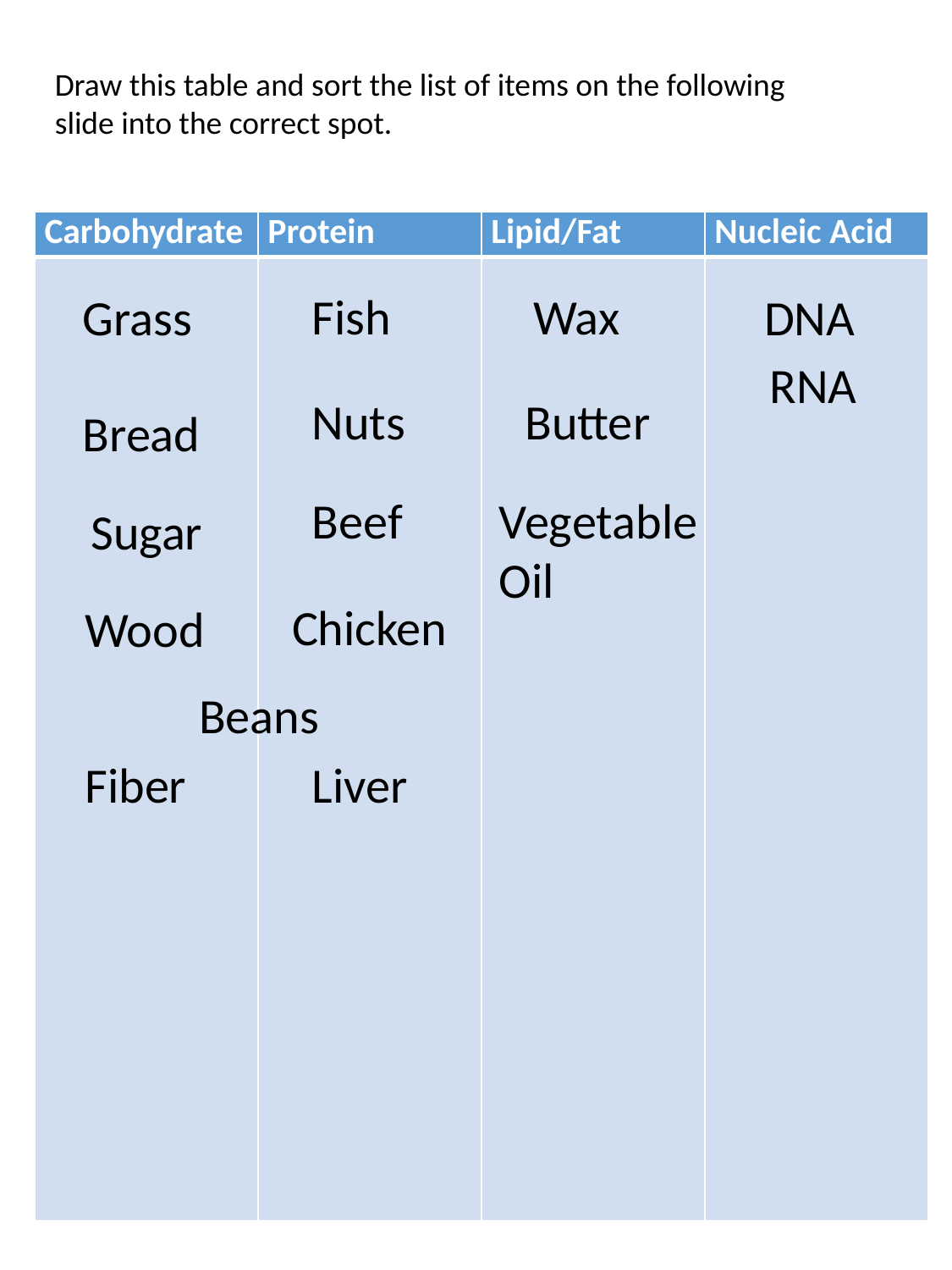

Draw this table and sort the list of items on the following slide into the correct spot.
| Carbohydrate | Protein | Lipid/Fat | Nucleic Acid |
| --- | --- | --- | --- |
|  |  |  |  |
Fish
Wax
Grass
DNA
RNA
Nuts
Butter
Bread
Beef
Vegetable Oil
Sugar
Chicken
Wood
Beans
Fiber
Liver